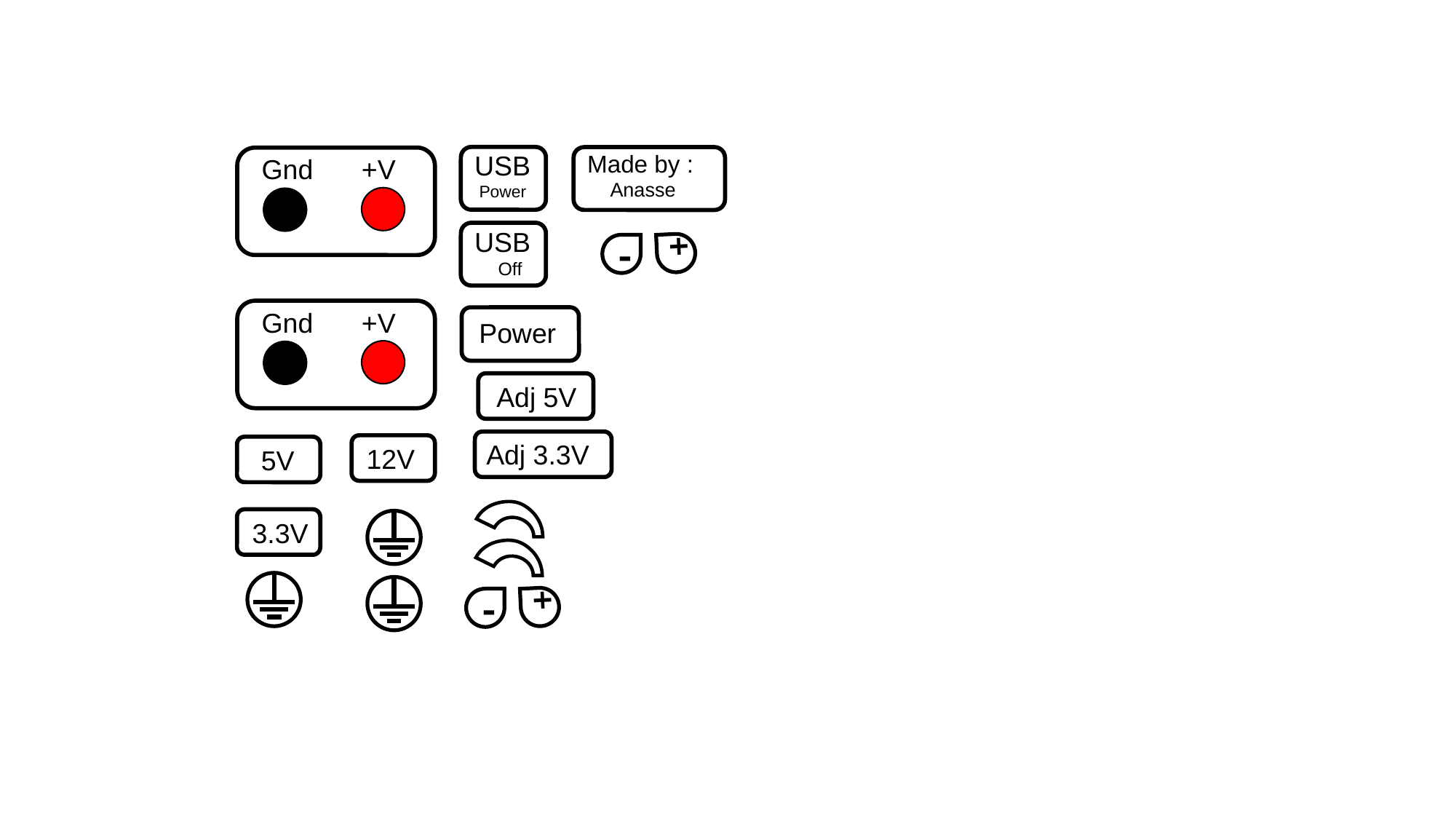

USB
 Power
Made by :
 Anasse

Gnd
+V

USB
     Off
+
-

Gnd
+V

Power

Adj 5V

Adj 3.3V

12V

5V

3.3V

+
-